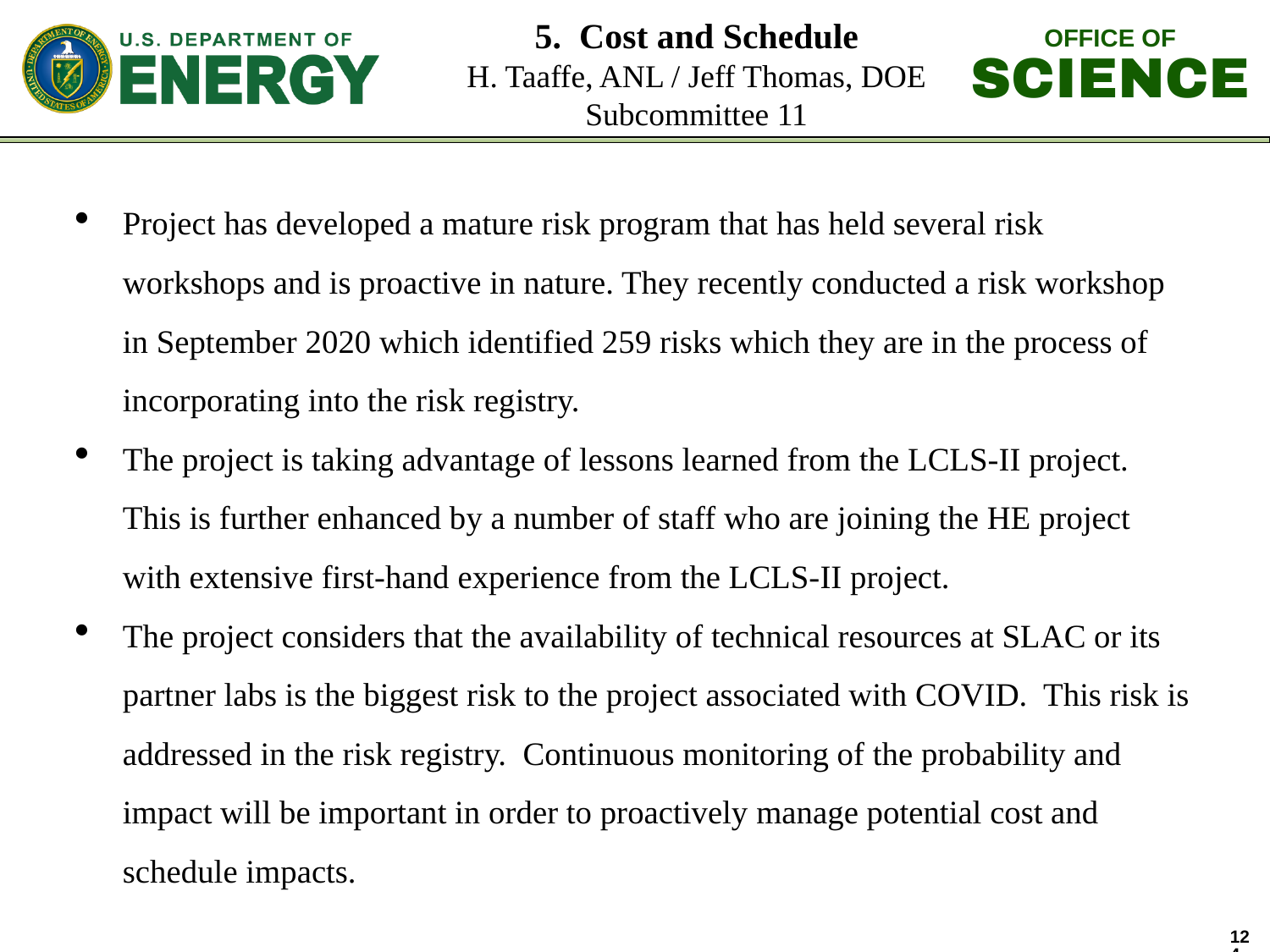

# 5.  Cost and Schedule H. Taaffe, ANL / Jeff Thomas, DOE Subcommittee 11
Project has developed a mature risk program that has held several risk workshops and is proactive in nature. They recently conducted a risk workshop in September 2020 which identified 259 risks which they are in the process of incorporating into the risk registry.
The project is taking advantage of lessons learned from the LCLS-II project.  This is further enhanced by a number of staff who are joining the HE project with extensive first-hand experience from the LCLS-II project.
The project considers that the availability of technical resources at SLAC or its partner labs is the biggest risk to the project associated with COVID.  This risk is addressed in the risk registry.  Continuous monitoring of the probability and impact will be important in order to proactively manage potential cost and schedule impacts.

124